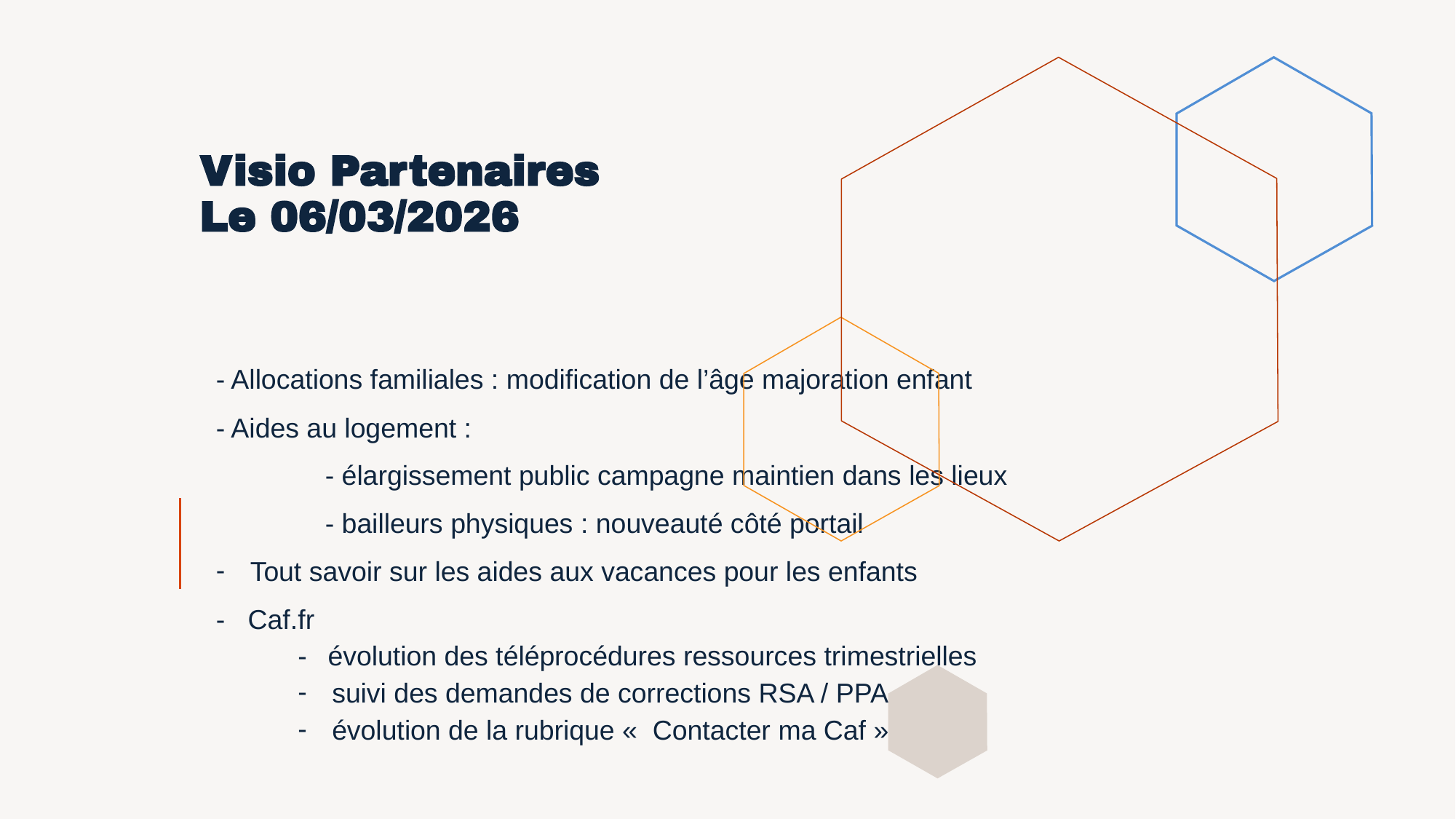

# Visio Partenaires Le 06/03/2026

- Allocations familiales : modification de l’âge majoration enfant
- Aides au logement :
 	- élargissement public campagne maintien dans les lieux
	- bailleurs physiques : nouveauté côté portail
Tout savoir sur les aides aux vacances pour les enfants
-   Caf.fr
-     évolution des téléprocédures ressources trimestrielles
suivi des demandes de corrections RSA / PPA
évolution de la rubrique «  Contacter ma Caf »